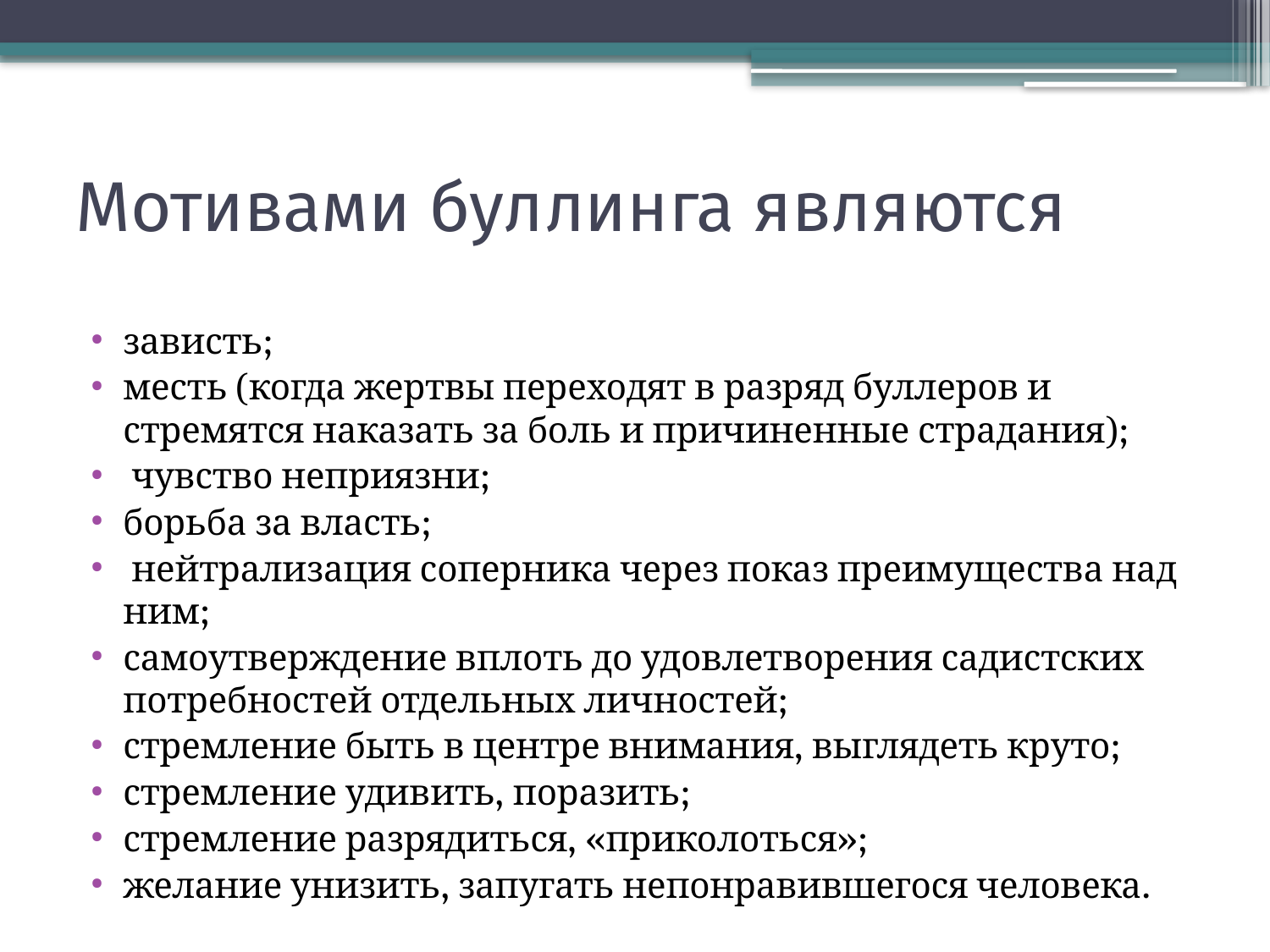

# Мотивами буллинга являются
зависть;
месть (когда жертвы переходят в разряд буллеров и стремятся наказать за боль и причиненные страдания);
 чувство неприязни;
борьба за власть;
 нейтрализация соперника через показ преимущества над ним;
самоутверждение вплоть до удовлетворения садистских потребностей отдельных личностей;
стремление быть в центре внимания, выглядеть круто;
стремление удивить, поразить;
стремление разрядиться, «приколоться»;
желание унизить, запугать непонравившегося человека.